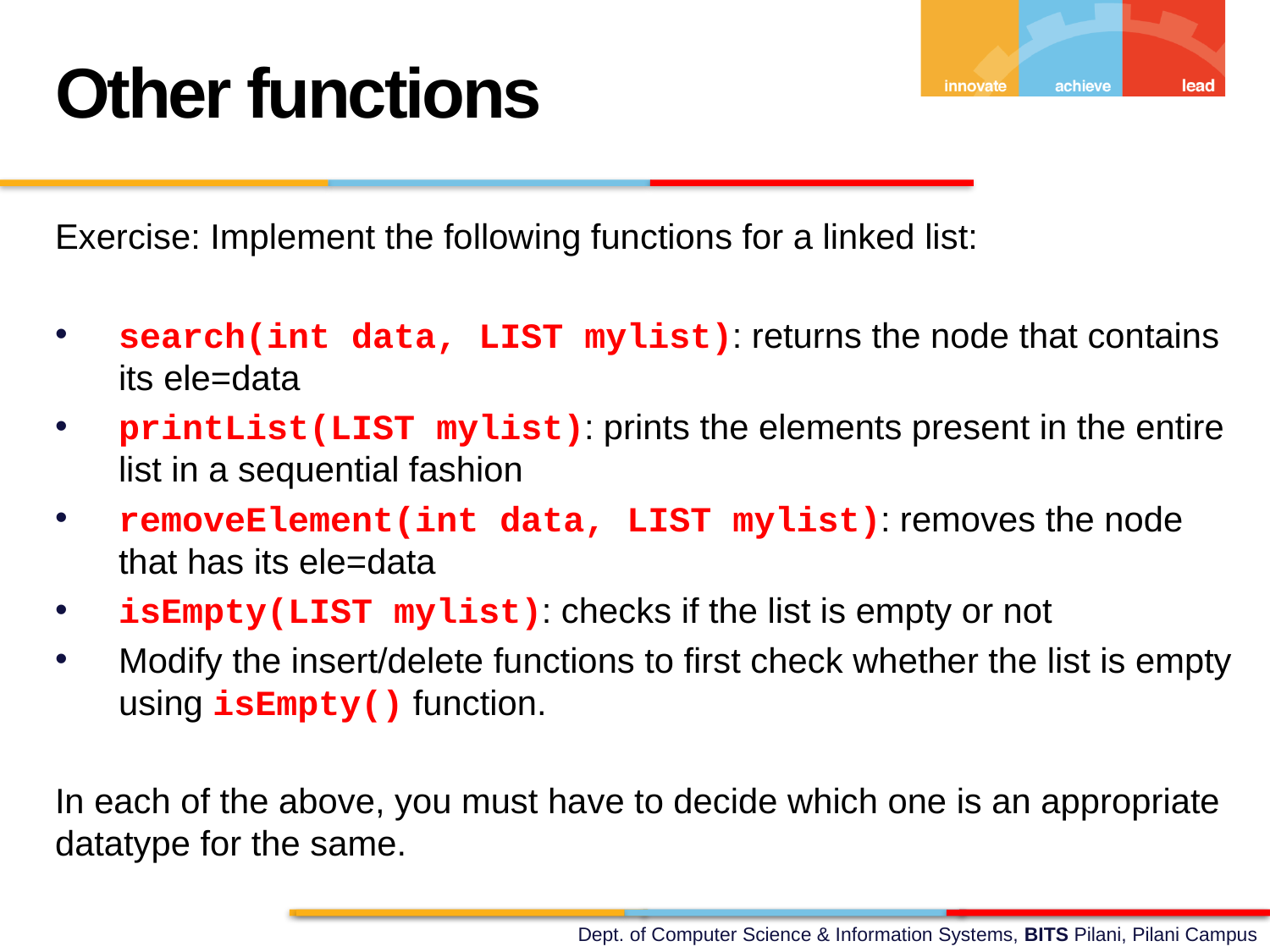

Other functions
Exercise: Implement the following functions for a linked list:

search(int data, LIST mylist): returns the node that contains its ele=data
printList(LIST mylist): prints the elements present in the entire list in a sequential fashion
removeElement(int data, LIST mylist): removes the node that has its ele=data
isEmpty(LIST mylist): checks if the list is empty or not
Modify the insert/delete functions to first check whether the list is empty using isEmpty() function.

In each of the above, you must have to decide which one is an appropriate datatype for the same.